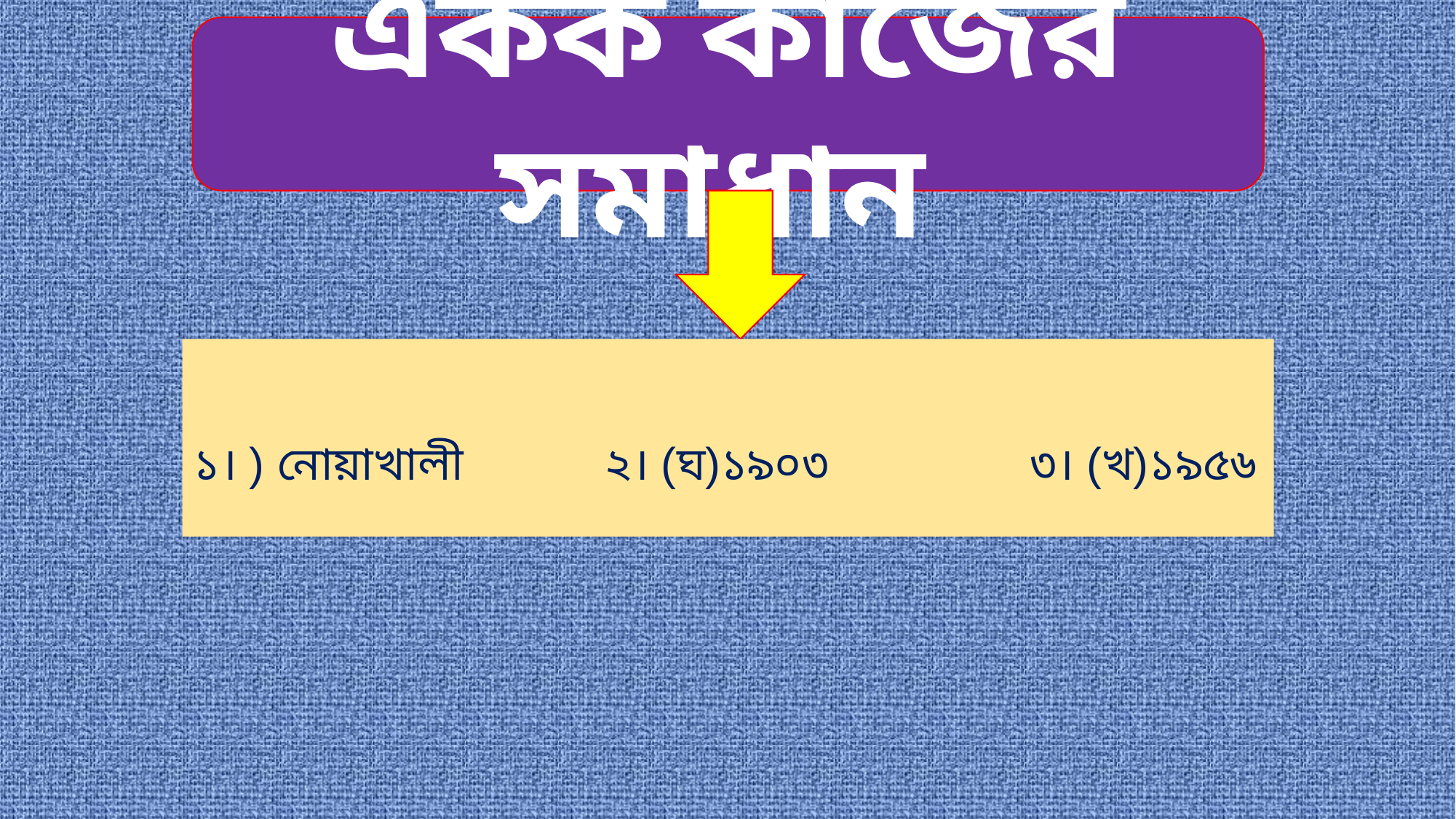

একক কাজের সমাধান

১। ) নোয়াখালী            ২। (ঘ)১৯০৩                 ৩। (খ)১৯৫৬